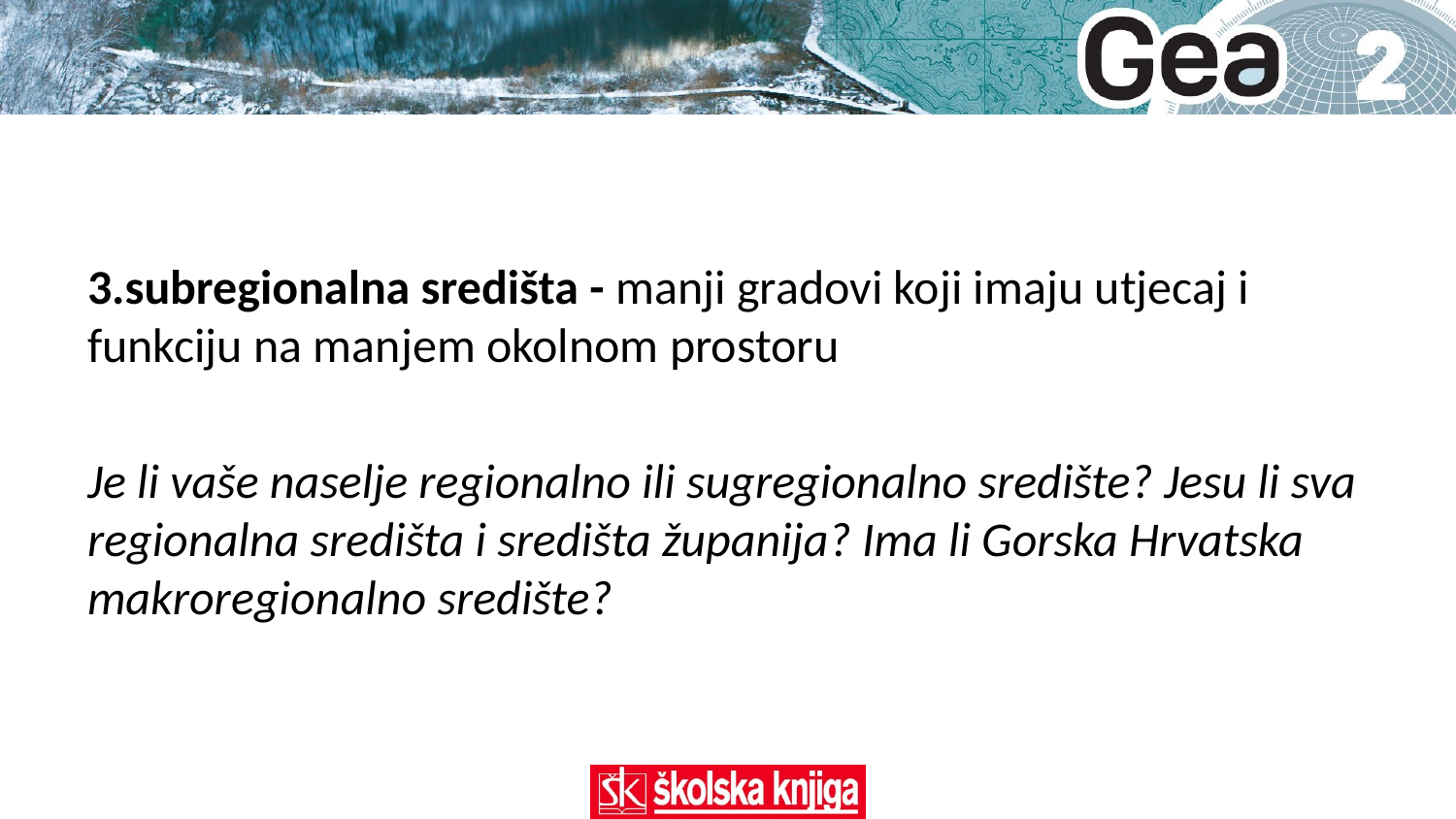

#
3.subregionalna središta - manji gradovi koji imaju utjecaj i funkciju na manjem okolnom prostoru

Je li vaše naselje regionalno ili sugregionalno središte? Jesu li sva regionalna središta i središta županija? Ima li Gorska Hrvatska makroregionalno središte?